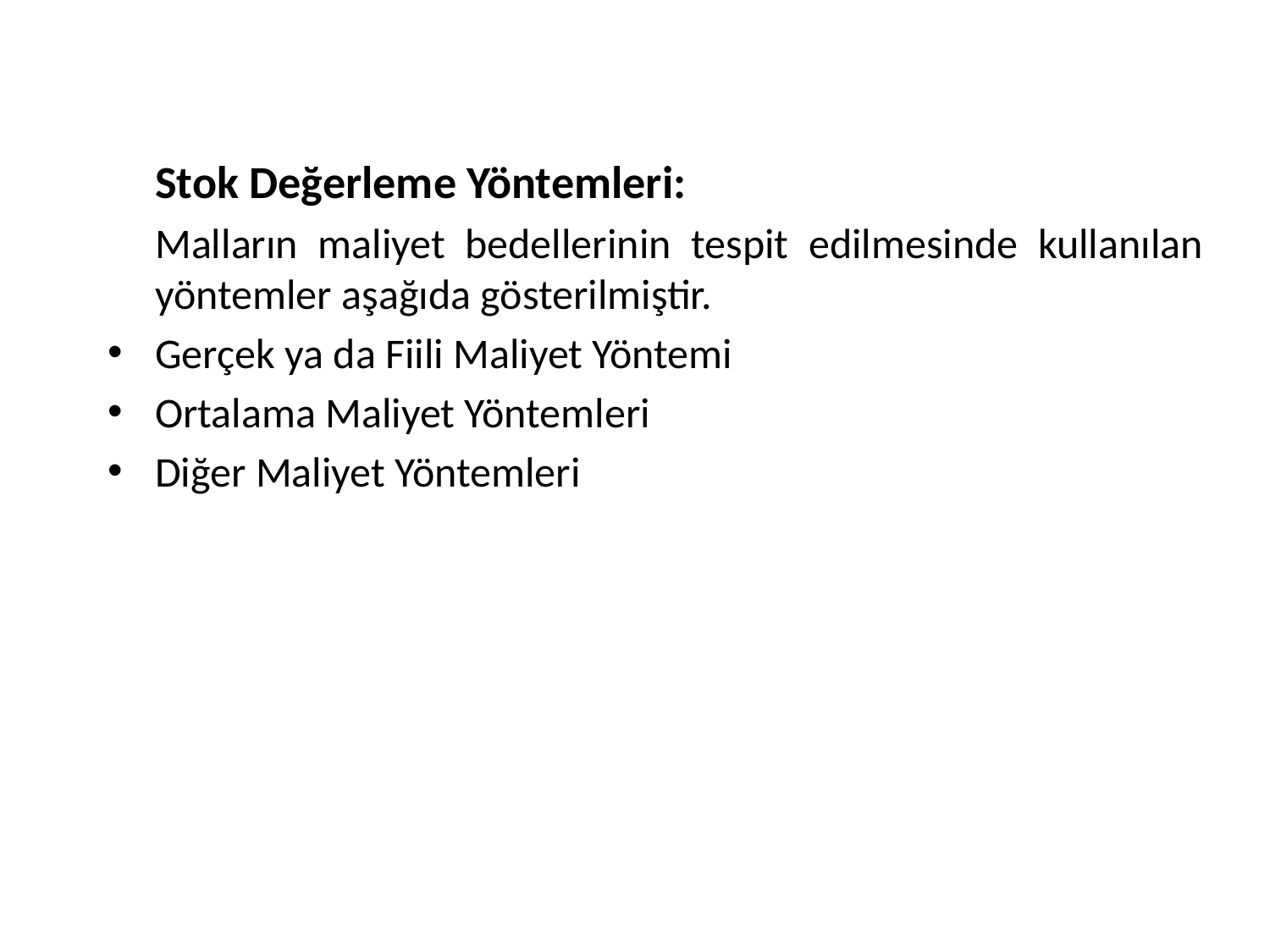

Stok Değerleme Yöntemleri:
	Malların maliyet bedellerinin tespit edilmesinde kullanılan yöntemler aşağıda gösterilmiştir.
Gerçek ya da Fiili Maliyet Yöntemi
Ortalama Maliyet Yöntemleri
Diğer Maliyet Yöntemleri